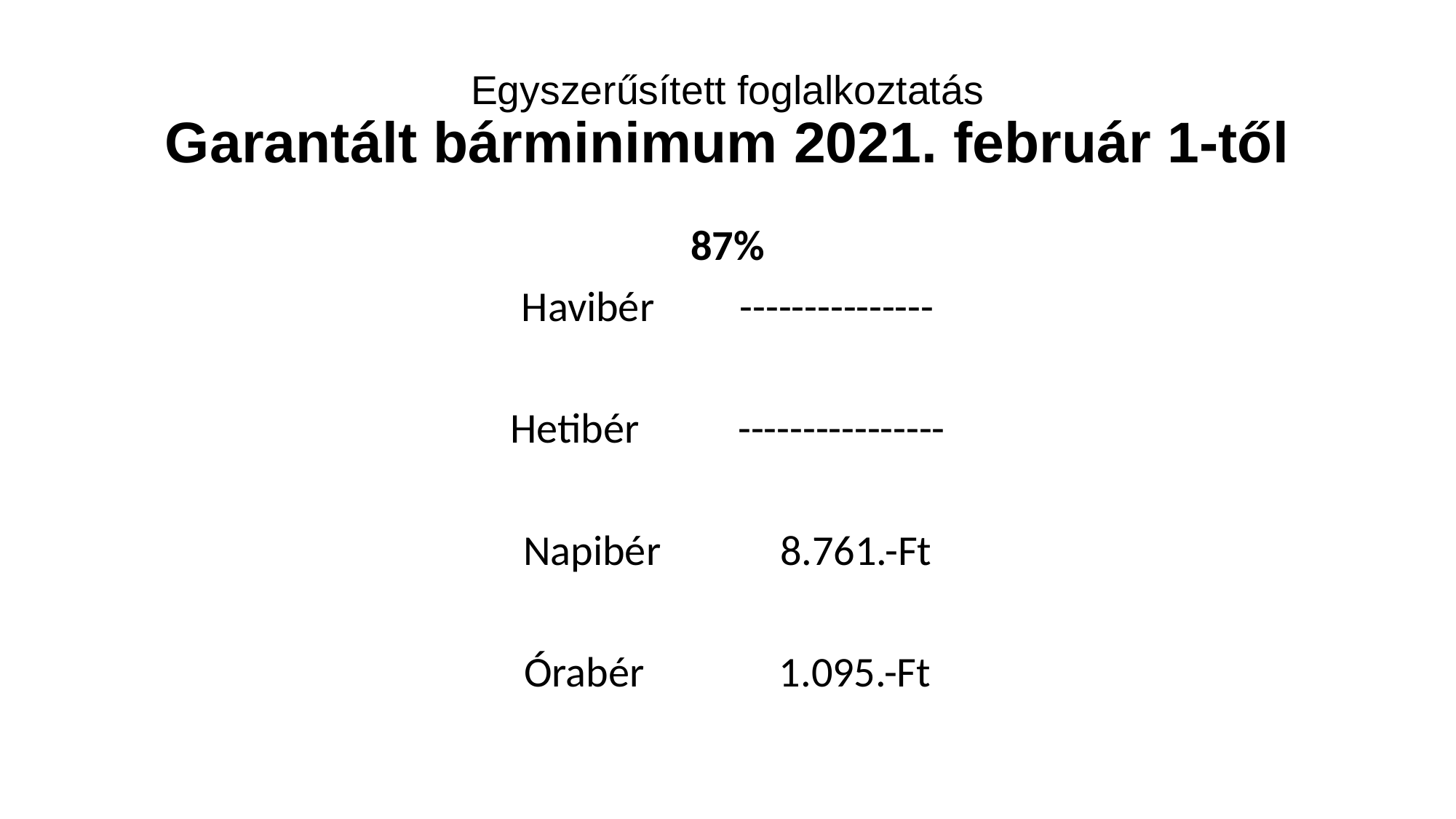

# Egyszerűsített foglalkoztatás Garantált bárminimum 2021. február 1-től
87%
Havibér	---------------

Hetibér	 ----------------

Napibér	    8.761.-Ft

Órabér              1.095.-Ft